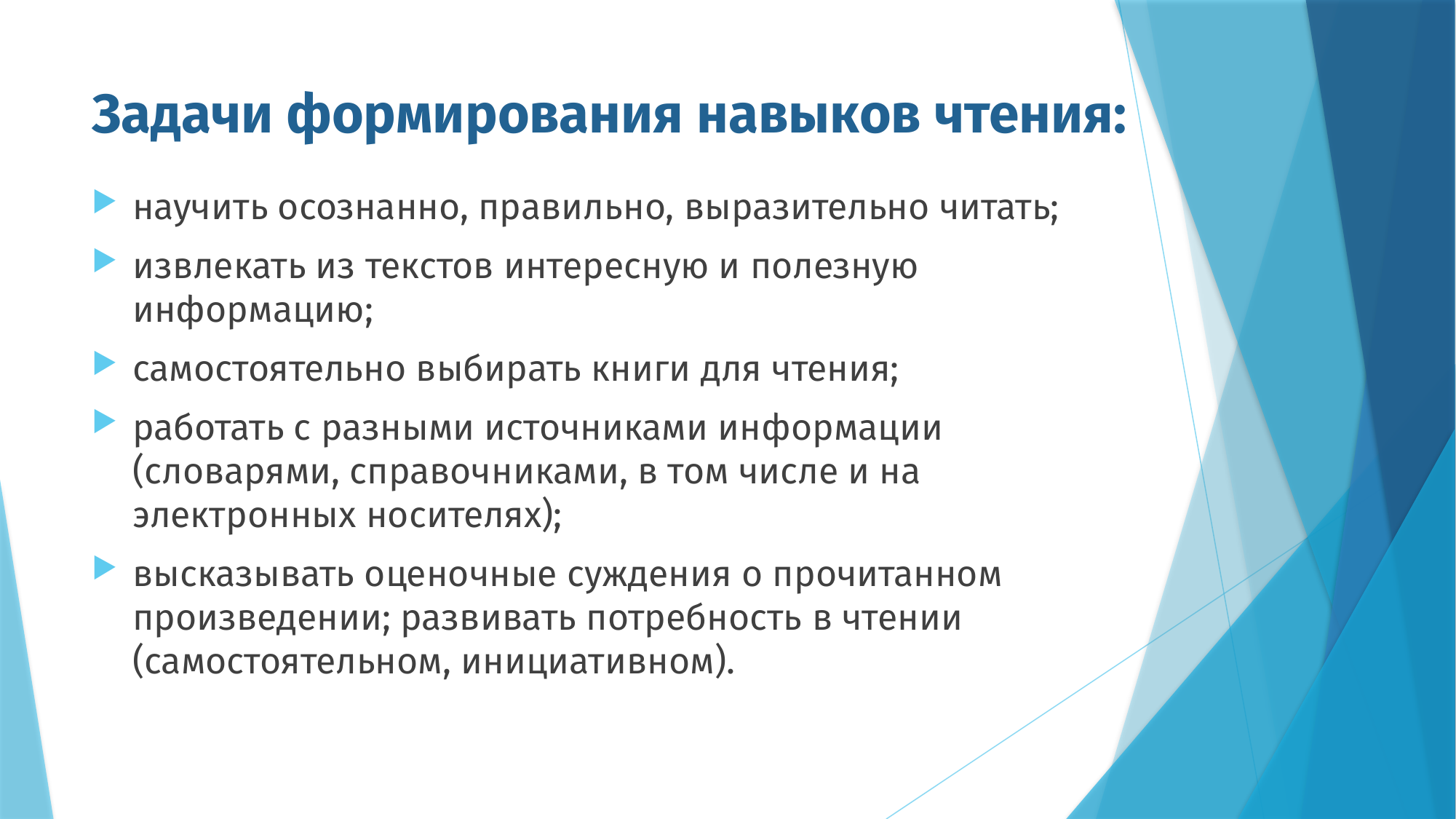

# Задачи формирования навыков чтения:
научить осознанно, правильно, выразительно читать;
извлекать из текстов интересную и полезную информацию;
самостоятельно выбирать книги для чтения;
работать с разными источниками информации (словарями, справочниками, в том числе и на электронных носителях);
высказывать оценочные суждения о прочитанном произведении; развивать потребность в чтении (самостоятельном, инициативном).